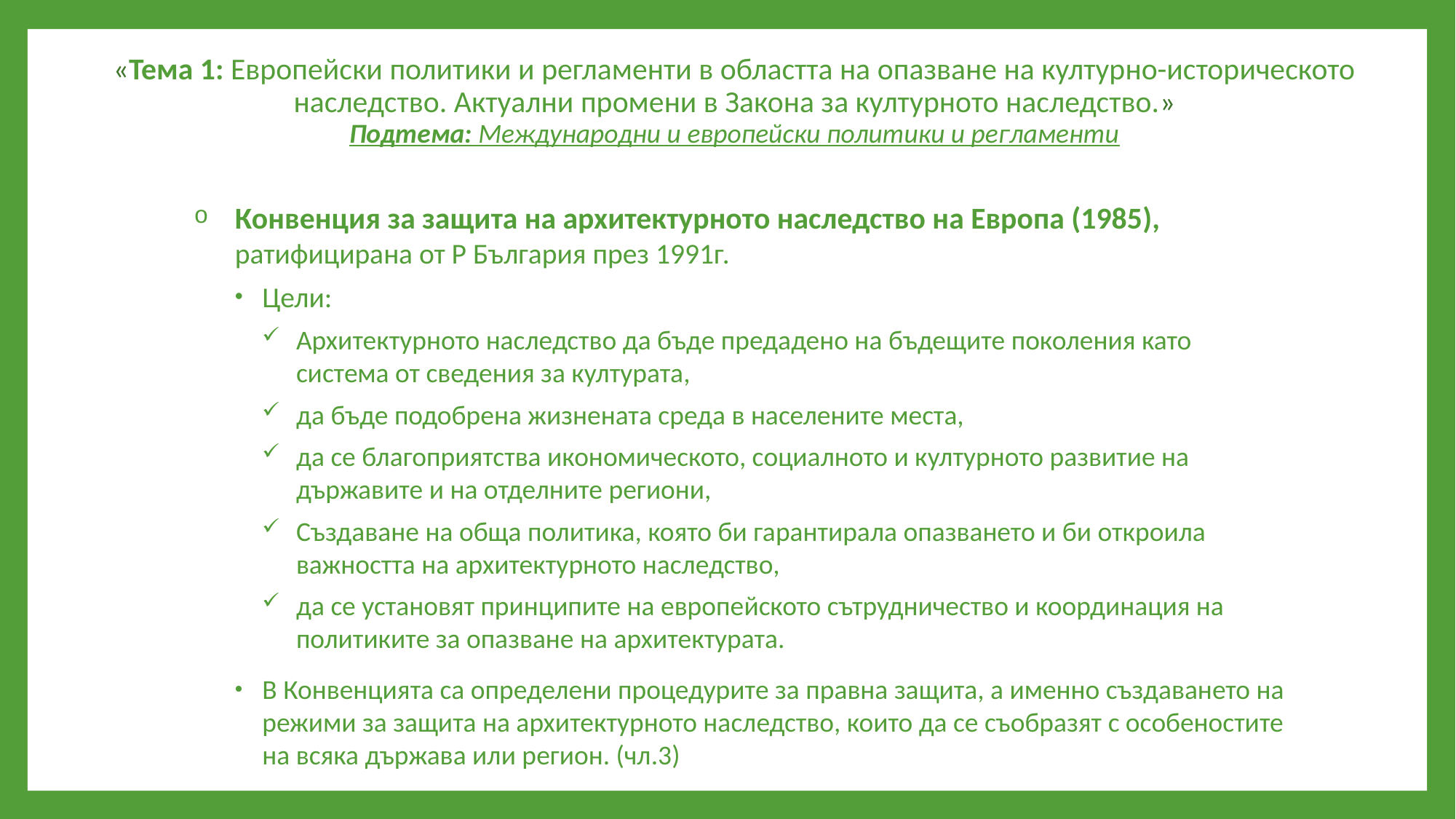

# «Тема 1: Европейски политики и регламенти в областта на опазване на културно-историческото наследство. Актуални промени в Закона за културното наследство.» Подтема: Международни и европейски политики и регламенти
Конвенция за защита на архитектурното наследство на Европа (1985), ратифицирана от Р България през 1991г.
Цели:
Архитектурното наследство да бъде предадено на бъдещите поколения като система от сведения за културата,
да бъде подобрена жизнената среда в населените места,
да се благоприятства икономическото, социалното и културното развитие на държавите и на отделните региони,
Създаване на обща политика, която би гарантирала опазването и би откроила важността на архитектурното наследство,
да се установят принципите на европейското сътрудничество и координация на политиките за опазване на архитектурата.
В Конвенцията са определени процедурите за правна защита, а именно създаването на режими за защита на архитектурното наследство, които да се съобразят с особеностите на всяка държава или регион. (чл.3)